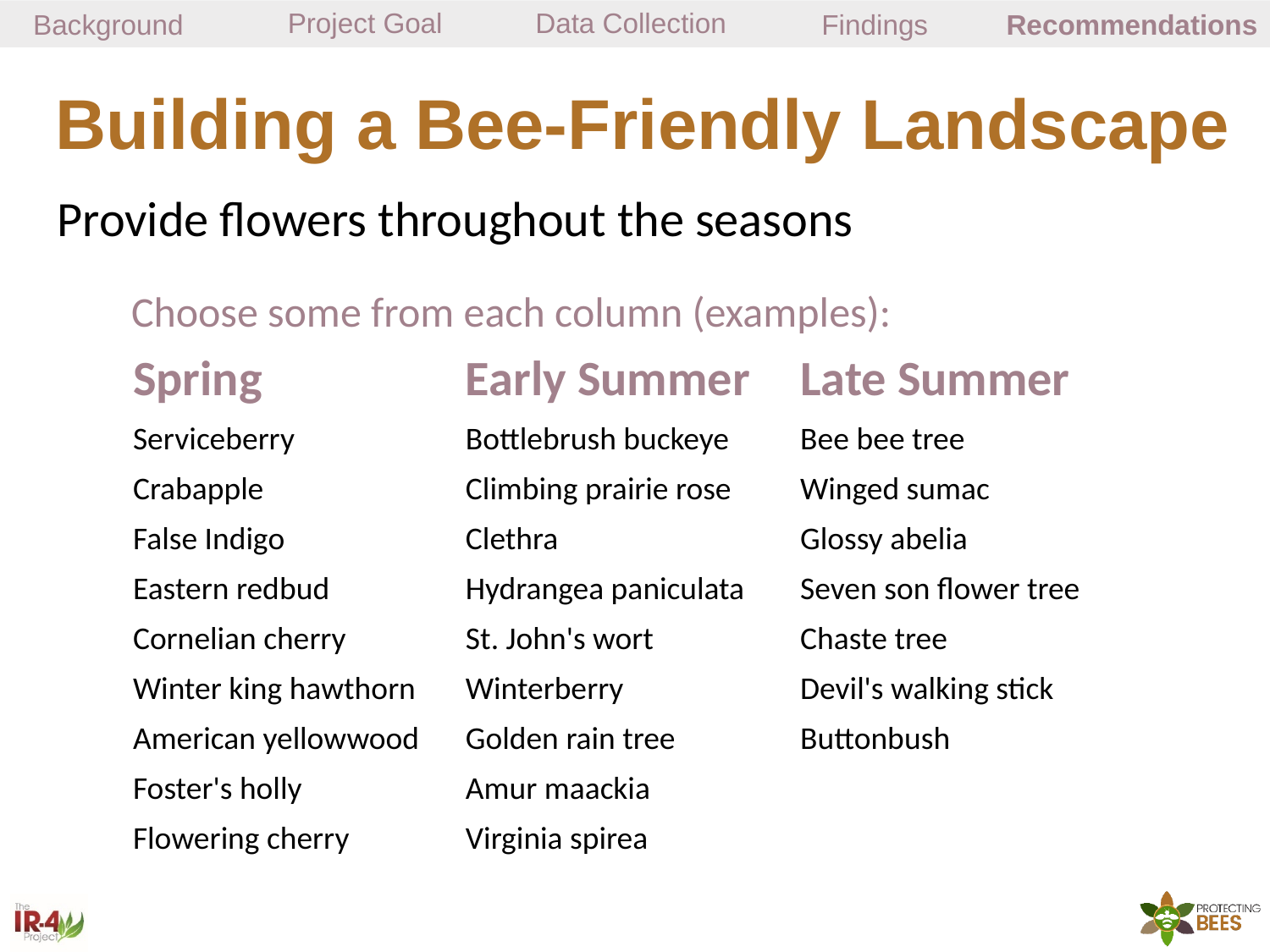

Project Goal
Data Collection

Background
Findings
Recommendations
# Building a Bee-Friendly Landscape
Provide flowers throughout the seasons

Choose some from each column (examples):
| Spring | Early Summer | Late Summer |
| --- | --- | --- |
| Serviceberry | Bottlebrush buckeye | Bee bee tree |
| Crabapple | Climbing prairie rose | Winged sumac |
| False Indigo | Clethra | Glossy abelia |
| Eastern redbud | Hydrangea paniculata | Seven son flower tree |
| Cornelian cherry | St. John's wort | Chaste tree |
| Winter king hawthorn | Winterberry | Devil's walking stick |
| American yellowwood | Golden rain tree | Buttonbush |
| Foster's holly | Amur maackia |  |
| Flowering cherry | Virginia spirea |  |